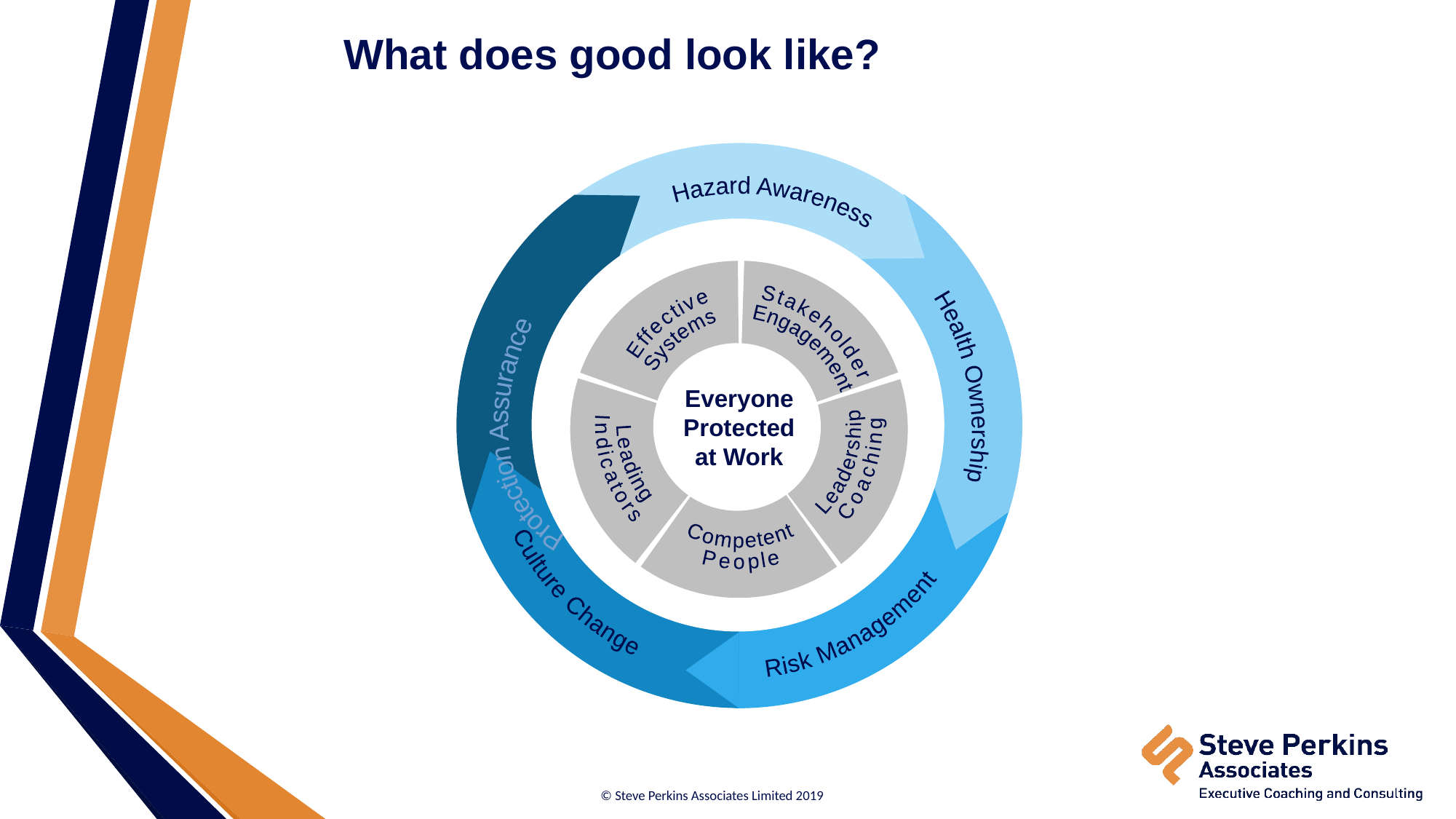

What does good look like?

Hazard Awareness

Protection Assurance
Health Ownership
Culture Change
Risk Management

Competent
People
Leading
Indicators
Leadership
Coaching
Effective
Systems
Stakeholder
Engagement

Everyone Protected
at Work